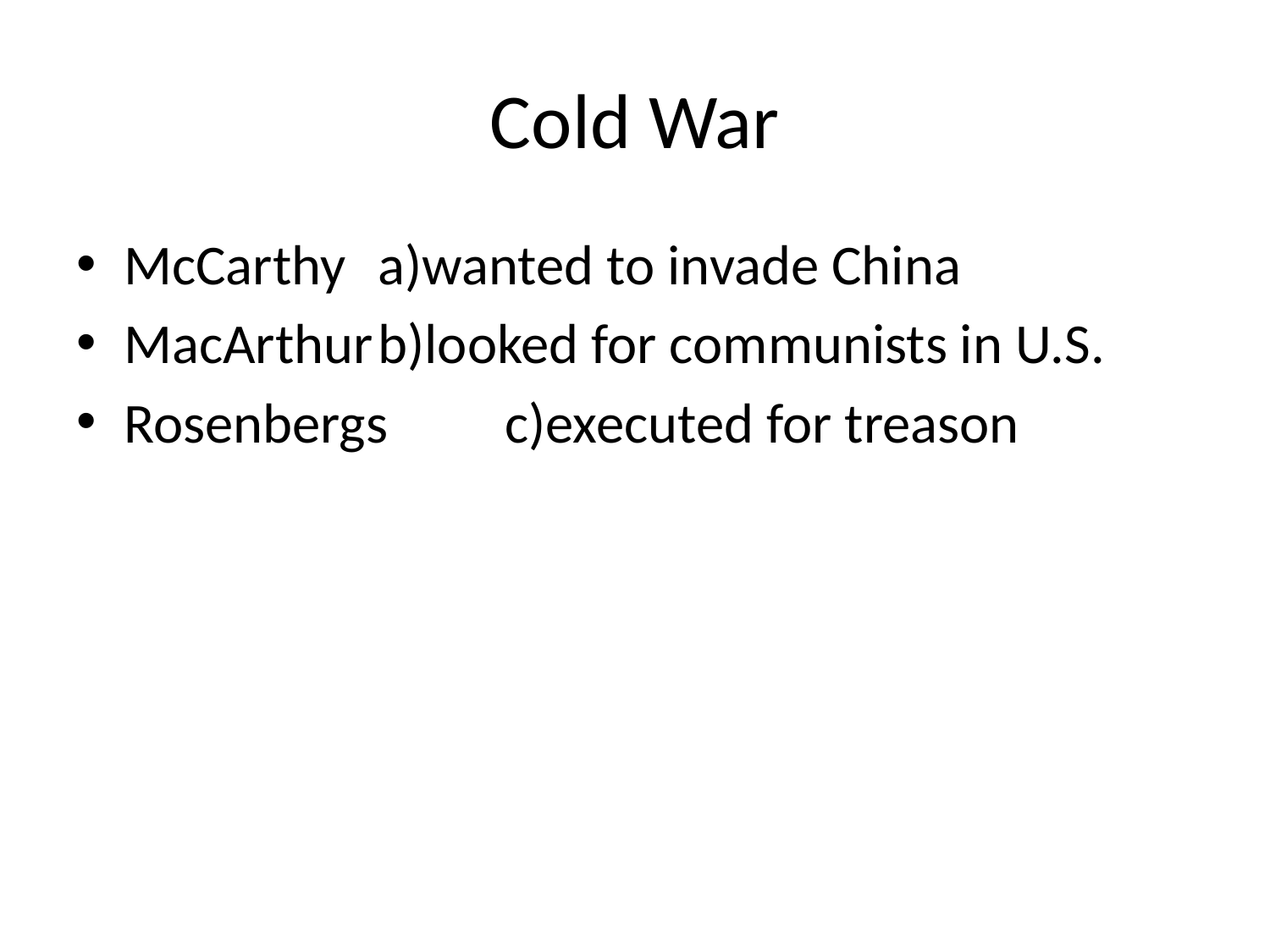

# Cold War
McCarthy	a)wanted to invade China
MacArthur	b)looked for communists in U.S.
Rosenbergs	c)executed for treason